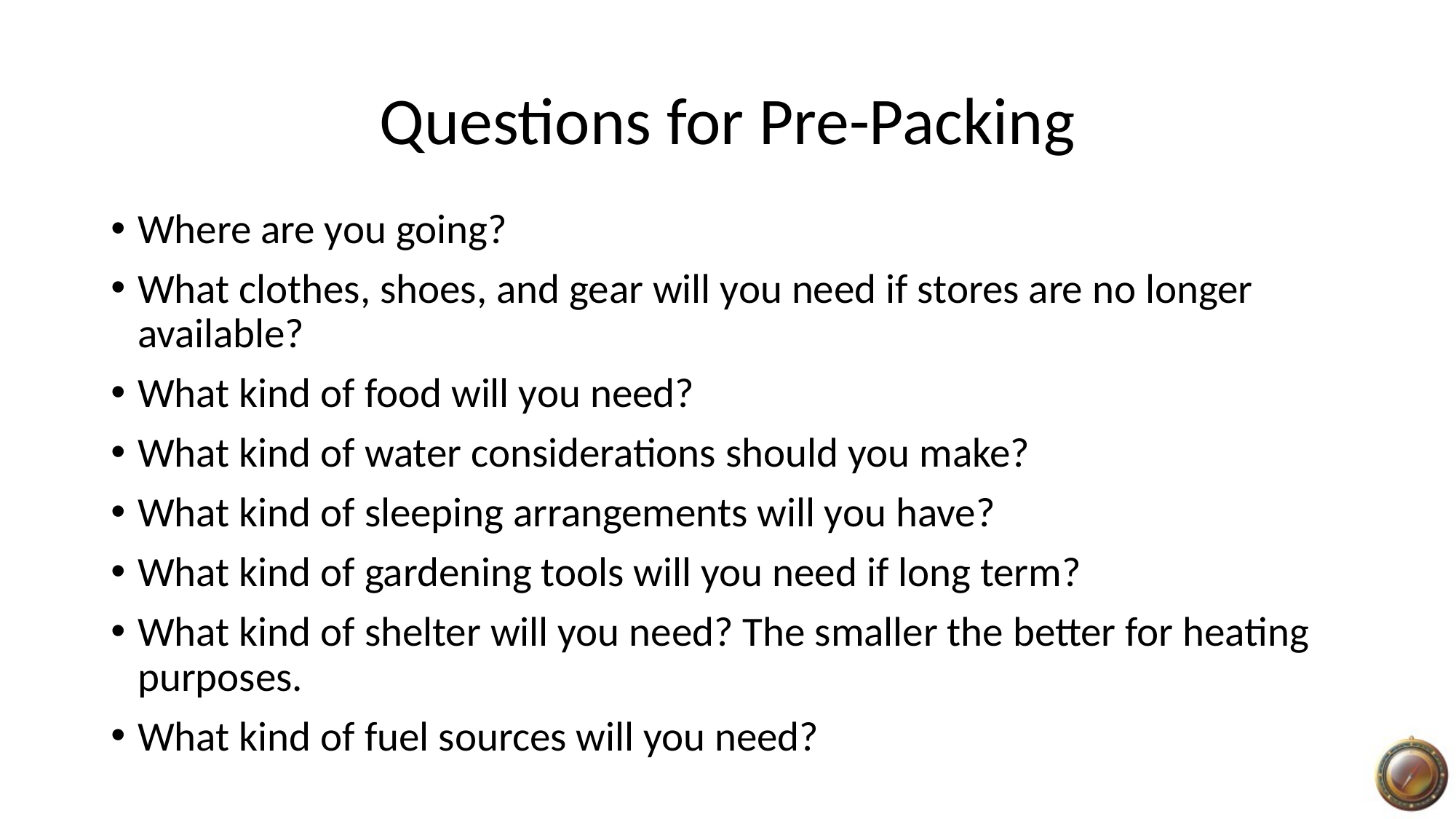

# Questions for Pre-Packing
Where are you going?
What clothes, shoes, and gear will you need if stores are no longer available?
What kind of food will you need?
What kind of water considerations should you make?
What kind of sleeping arrangements will you have?
What kind of gardening tools will you need if long term?
What kind of shelter will you need? The smaller the better for heating purposes.
What kind of fuel sources will you need?